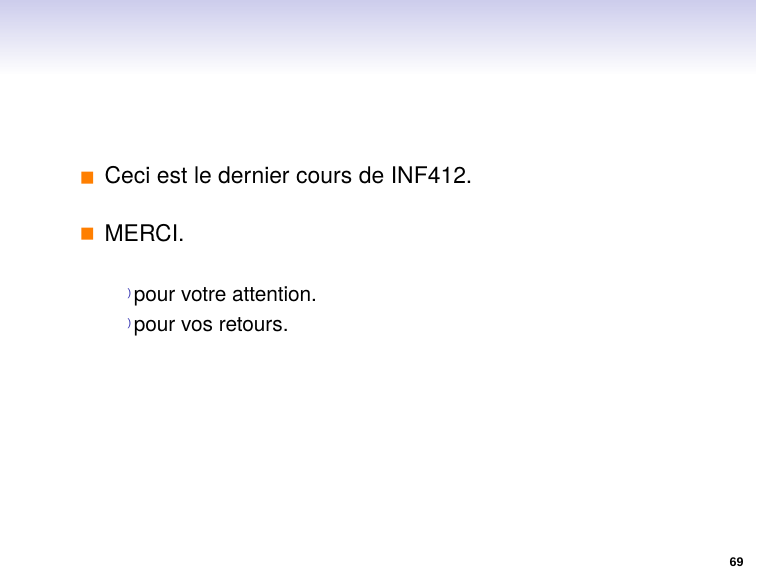

Ceci est le dernier cours de INF412.

MERCI.

) pour votre attention.
) pour vos retours.

69